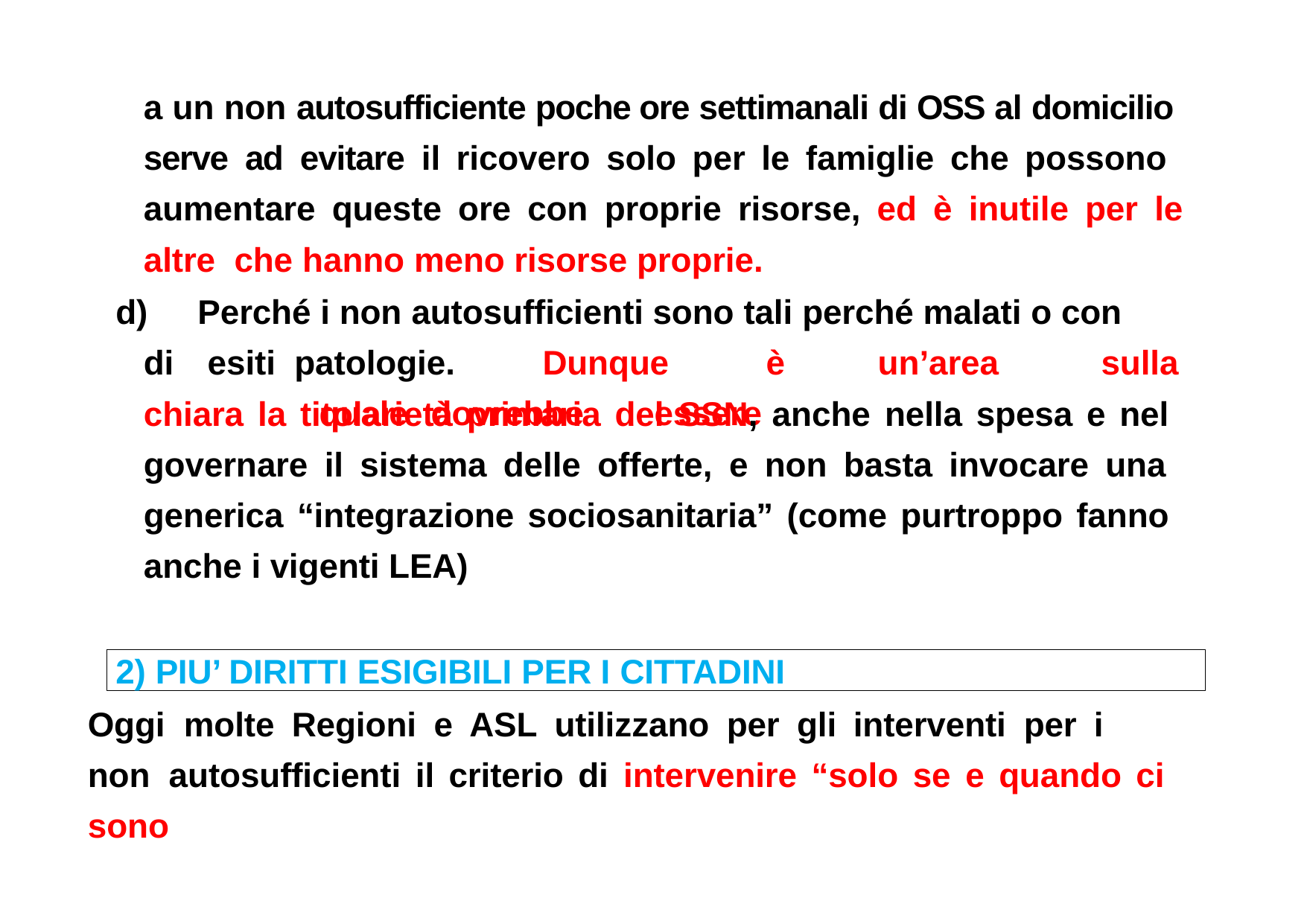

a un non autosufficiente poche ore settimanali di OSS al domicilio  serve ad evitare il ricovero solo per le famiglie che possono  aumentare queste ore con proprie risorse, ed è inutile per le altre  che hanno meno risorse proprie.
d)
di
Perché i non autosufficienti sono tali perché malati o con esiti  patologie.	Dunque	è	un’area	sulla	quale	dovrebbe	essere
chiara la titolarietà primaria del SSN, anche nella spesa e nel  governare il sistema delle offerte, e non basta invocare una  generica “integrazione sociosanitaria” (come purtroppo fanno  anche i vigenti LEA)
2) PIU’ DIRITTI ESIGIBILI PER I CITTADINI
Oggi	molte	Regioni	e	ASL	utilizzano	per	gli	interventi	per	i	non  autosufficienti il criterio di intervenire “solo se e quando ci sono